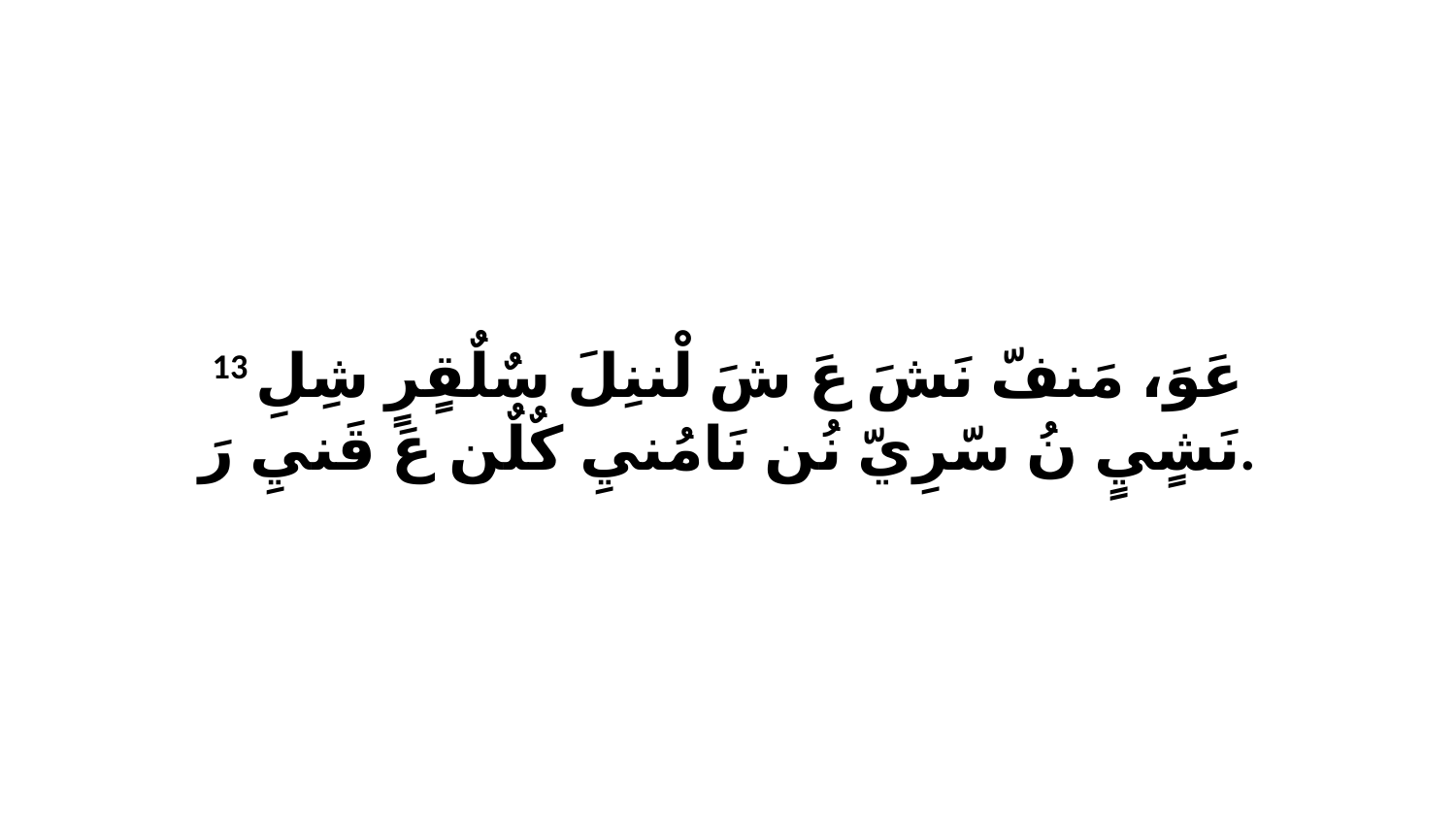

13 عَوَ، مَنفّ نَشَ عَ شَ لْننِلَ سٌلٌقٍرٍ شِلِ نَشٍيٍ نُ سّرِيّ نُن نَامُنيِ كٌلٌن عَ قَنيِ رَ.